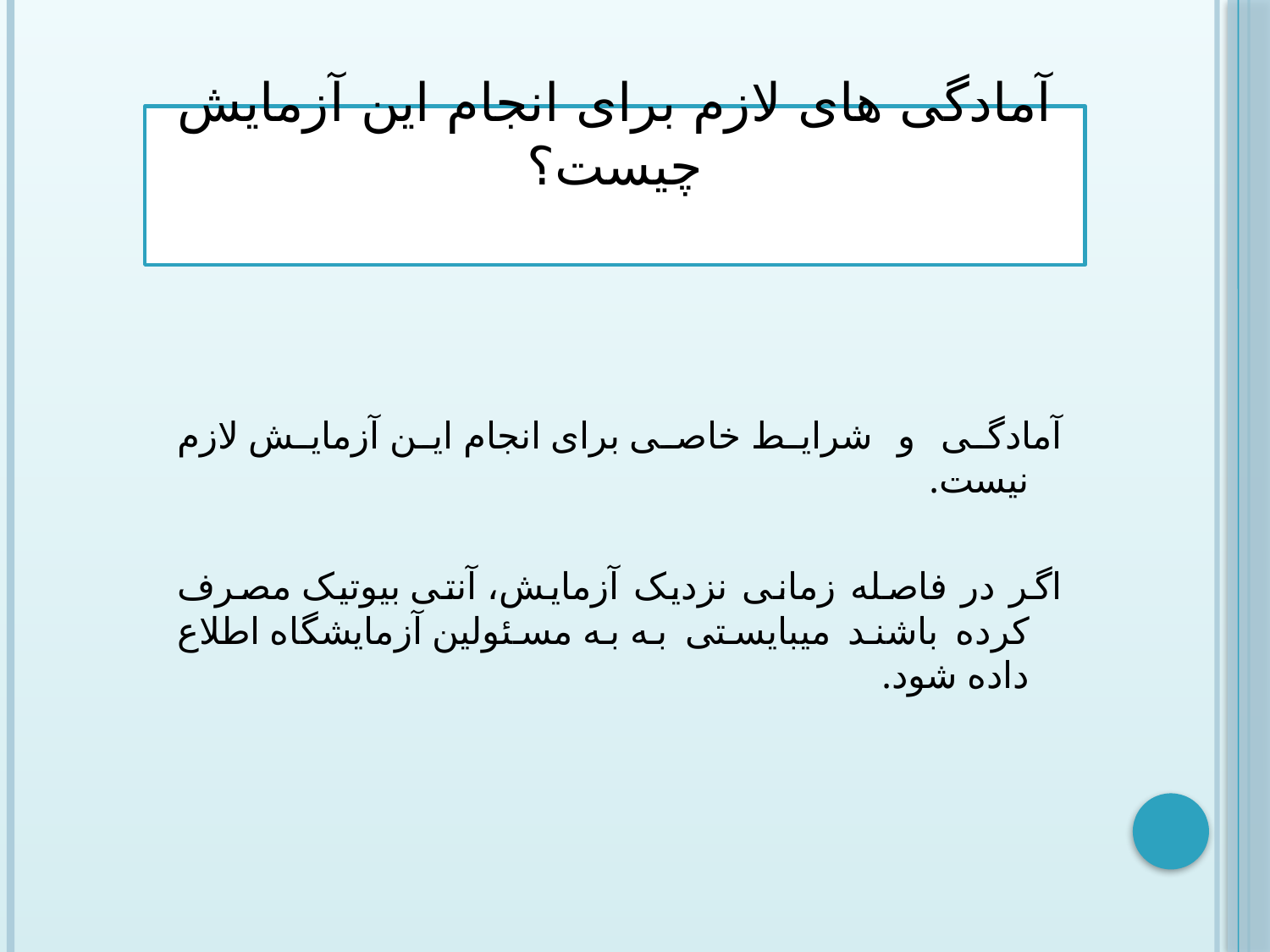

# آمادگی های لازم برای انجام این آزمایش چیست؟

آمادگی و شرایط خاصی برای انجام این آزمایش لازم نیست.

اگر در فاصله زمانی نزدیک آزمایش، آنتی بیوتیک مصرف کرده باشند میبایستی به به مسئولین آزمایشگاه اطلاع داده شود.